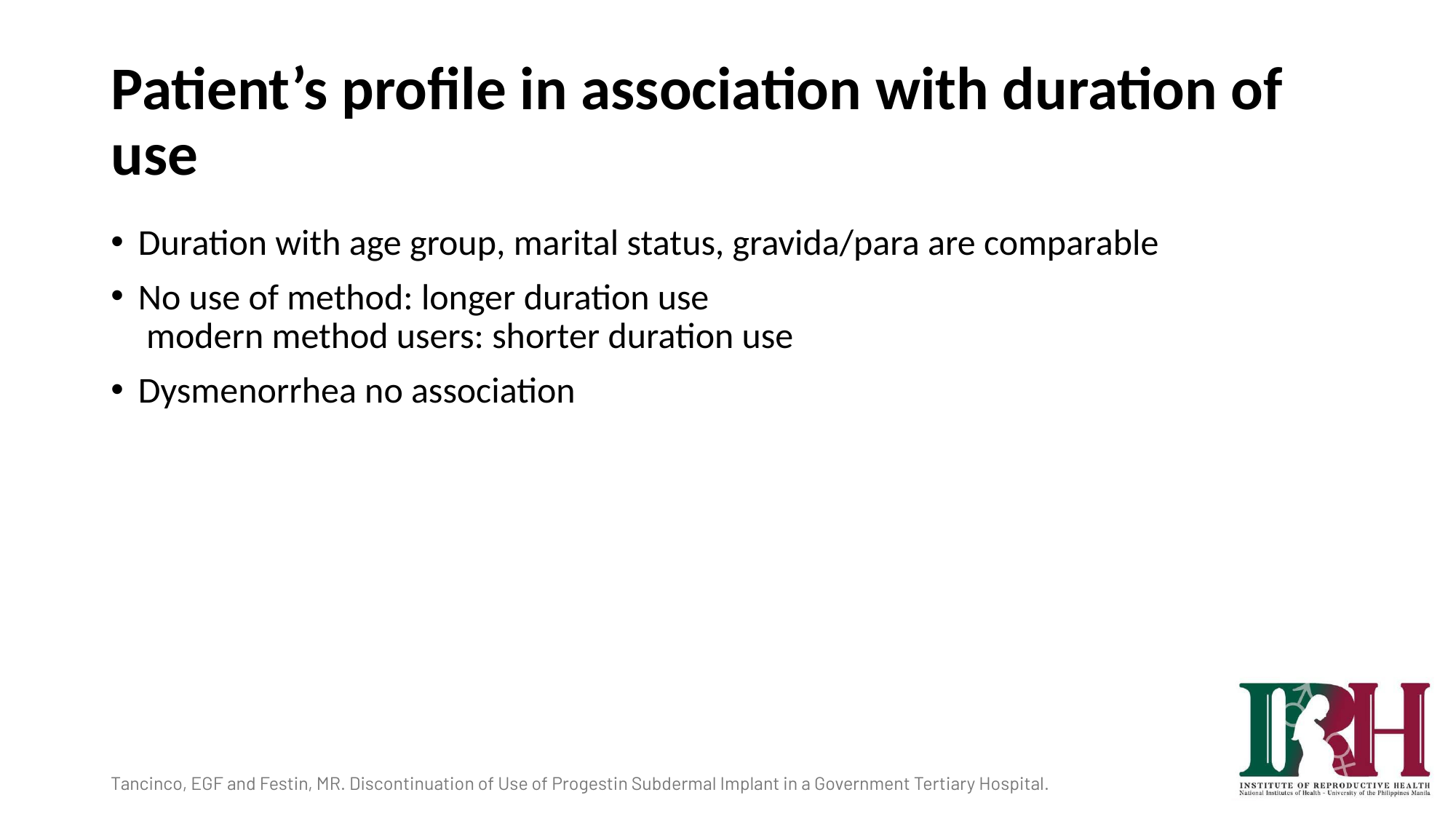

# Patient’s profile in association with duration of use
Duration with age group, marital status, gravida/para are comparable
No use of method: longer duration use
 modern method users: shorter duration use
Dysmenorrhea no association

Tancinco, EGF and Festin, MR. Discontinuation of Use of Progestin Subdermal Implant in a Government Tertiary Hospital.